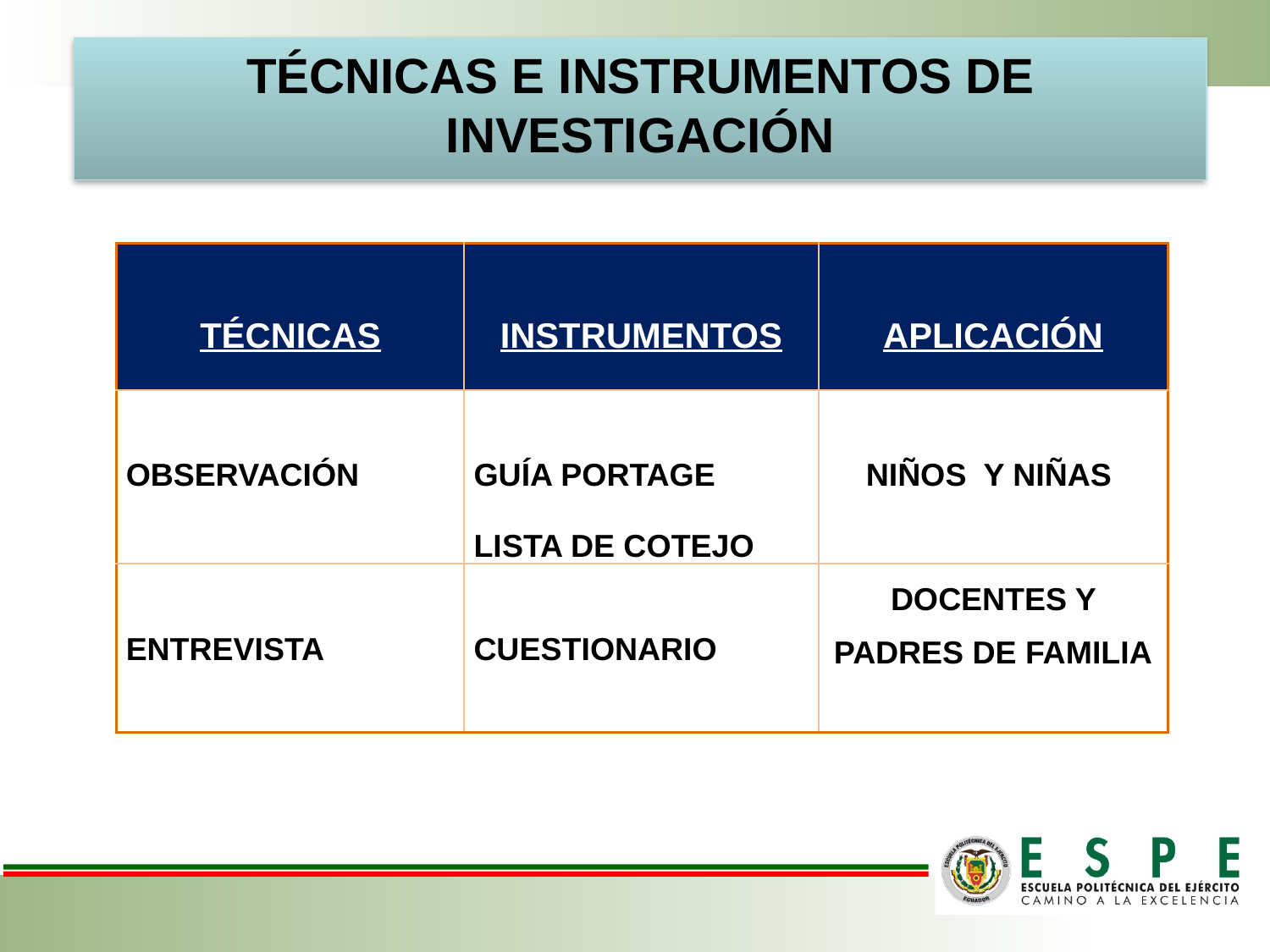

# TÉCNICAS E INSTRUMENTOS DE INVESTIGACIÓN
| TÉCNICAS | INSTRUMENTOS | APLICACIÓN |
| --- | --- | --- |
| OBSERVACIÓN | GUÍA PORTAGE LISTA DE COTEJO | NIÑOS Y NIÑAS |
| ENTREVISTA | CUESTIONARIO | DOCENTES Y PADRES DE FAMILIA |